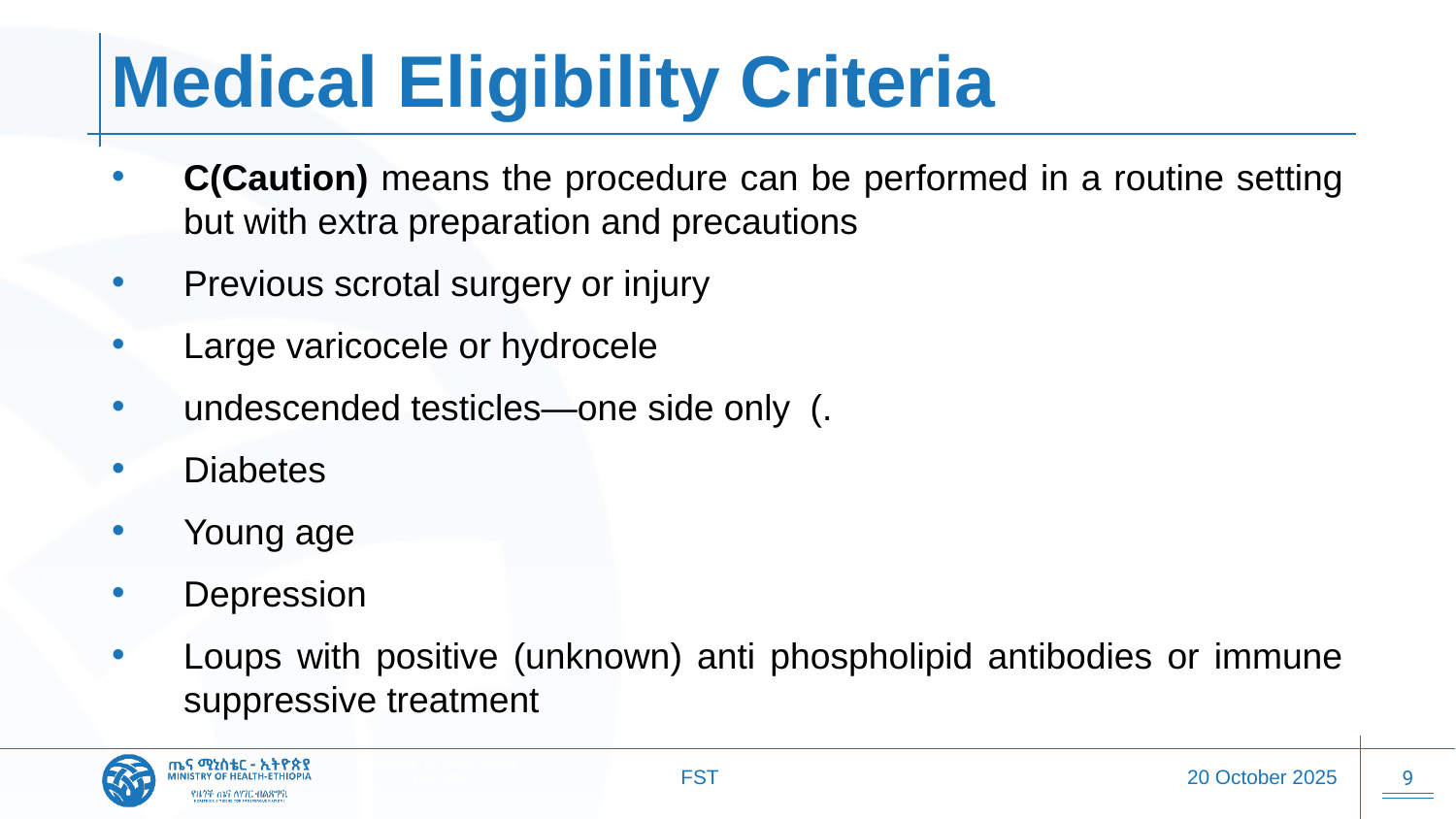

# Medical Eligibility Criteria
C(Caution) means the procedure can be performed in a routine setting but with extra preparation and precautions
Previous scrotal surgery or injury
Large varicocele or hydrocele
undescended testicles—one side only  (.
Diabetes
Young age
Depression
Loups with positive (unknown) anti phospholipid antibodies or immune suppressive treatment

FST
20 October 2025
9